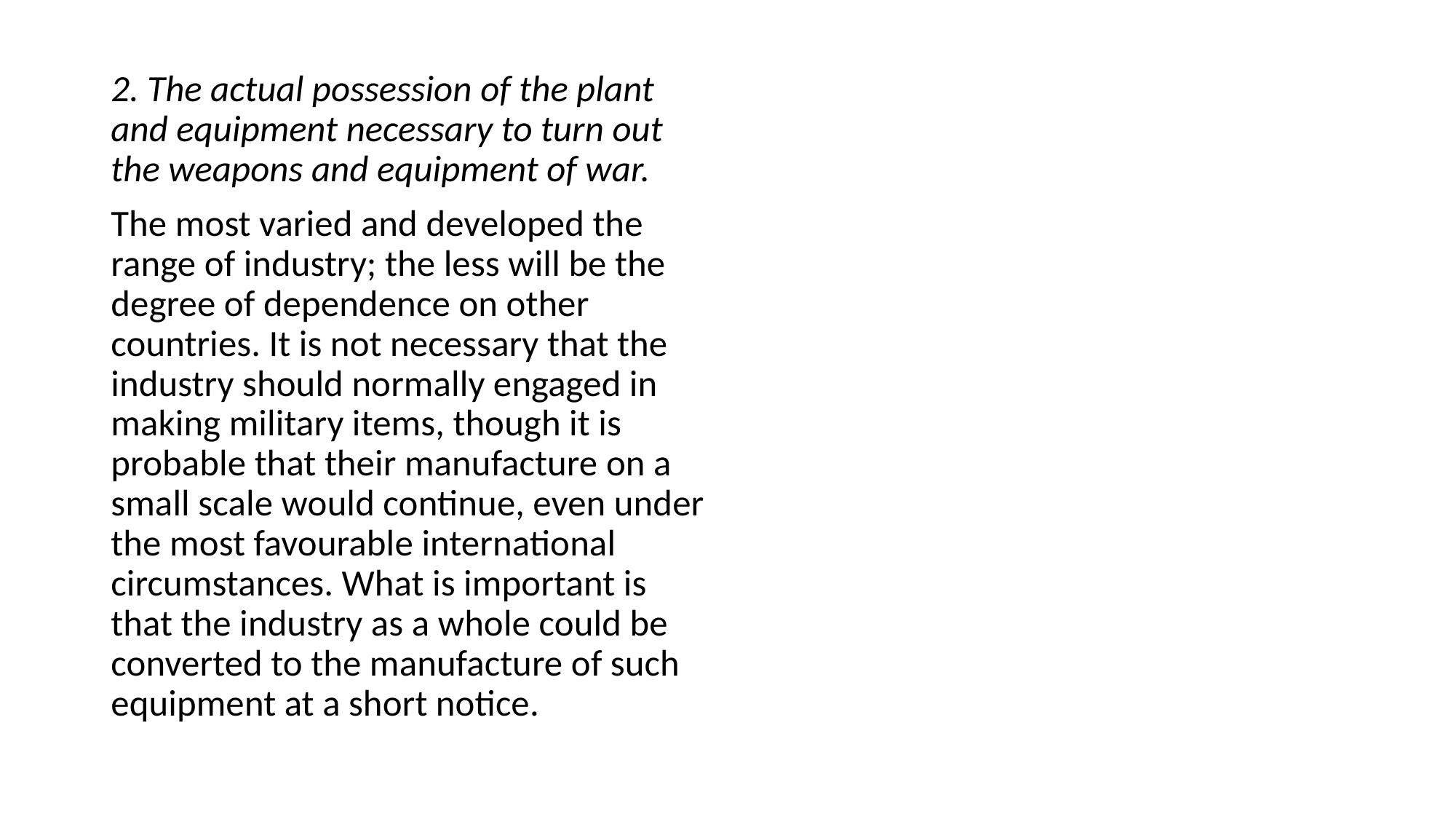

2. The actual possession of the plant and equipment necessary to turn out the weapons and equipment of war.
The most varied and developed the range of industry; the less will be the degree of dependence on other countries. It is not necessary that the industry should normally engaged in making military items, though it is probable that their manufacture on a small scale would continue, even under the most favourable international circumstances. What is important is that the industry as a whole could be converted to the manufacture of such equipment at a short notice.